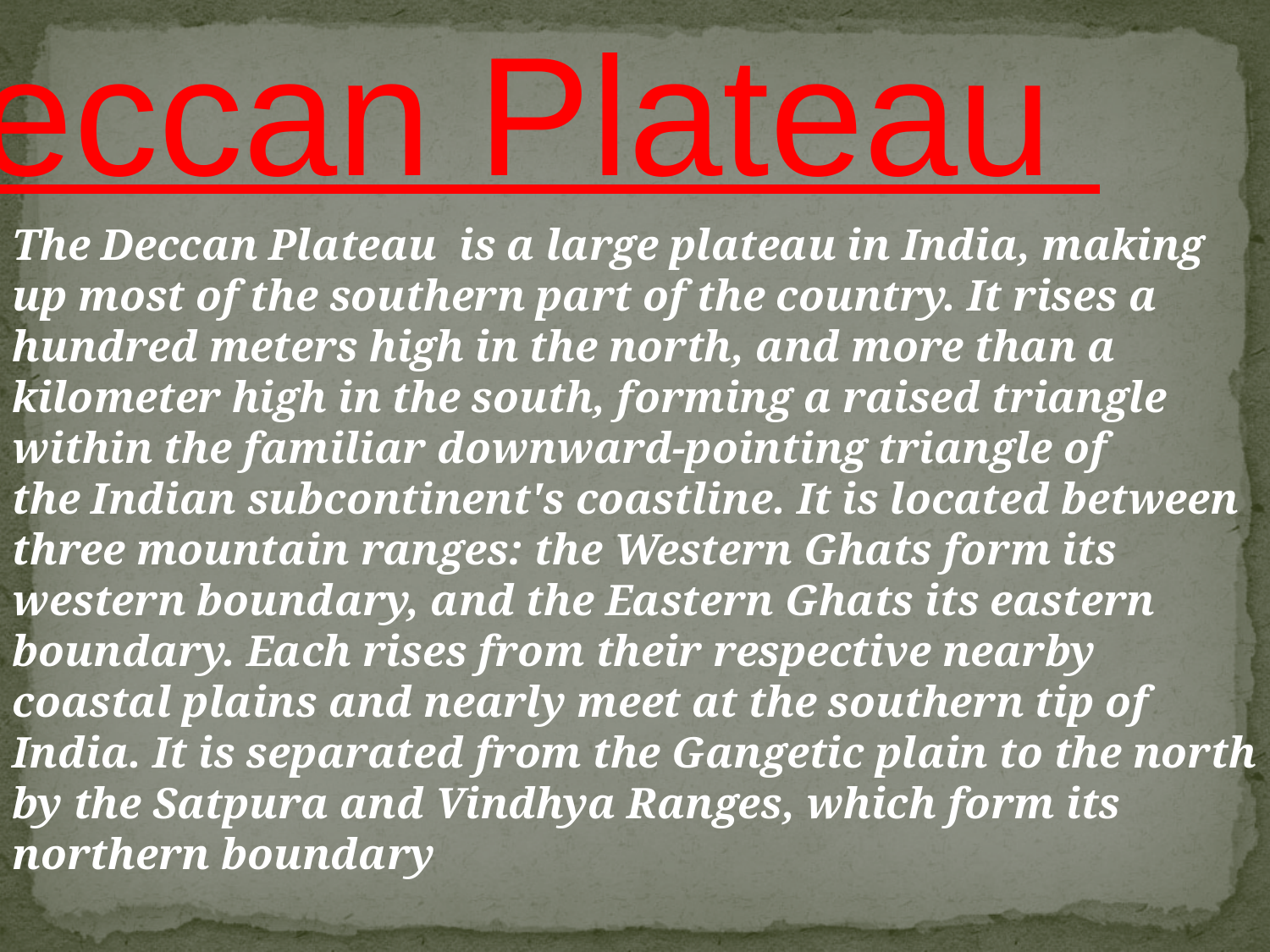

Deccan Plateau
The Deccan Plateau  is a large plateau in India, making up most of the southern part of the country. It rises a hundred meters high in the north, and more than a kilometer high in the south, forming a raised triangle within the familiar downward-pointing triangle of the Indian subcontinent's coastline. It is located between three mountain ranges: the Western Ghats form its western boundary, and the Eastern Ghats its eastern boundary. Each rises from their respective nearby coastal plains and nearly meet at the southern tip of India. It is separated from the Gangetic plain to the north by the Satpura and Vindhya Ranges, which form its northern boundary